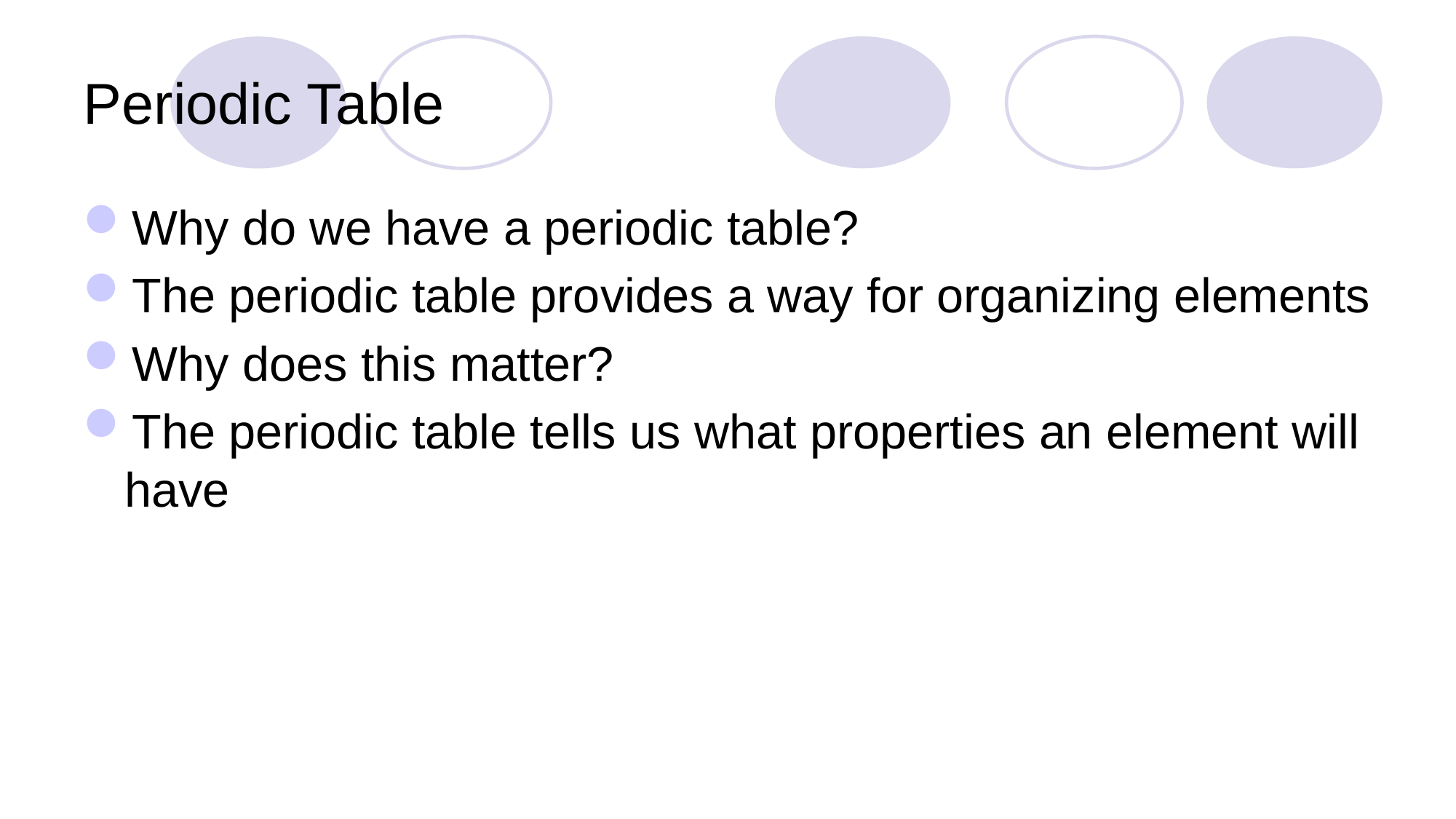

# Periodic Table
Why do we have a periodic table?
The periodic table provides a way for organizing elements
Why does this matter?
The periodic table tells us what properties an element will have